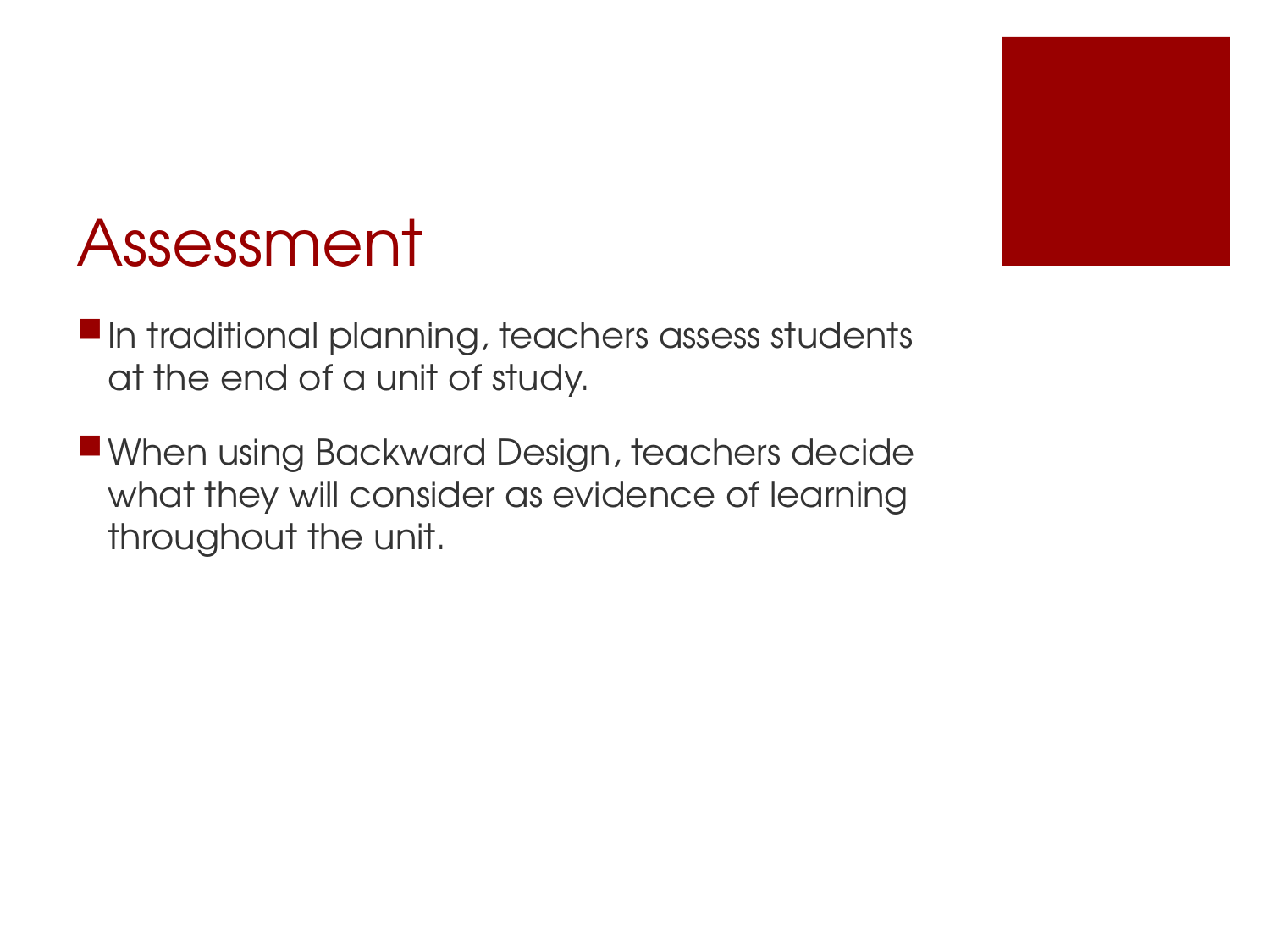

# Assessment
In traditional planning, teachers assess students at the end of a unit of study.
When using Backward Design, teachers decide what they will consider as evidence of learning throughout the unit.